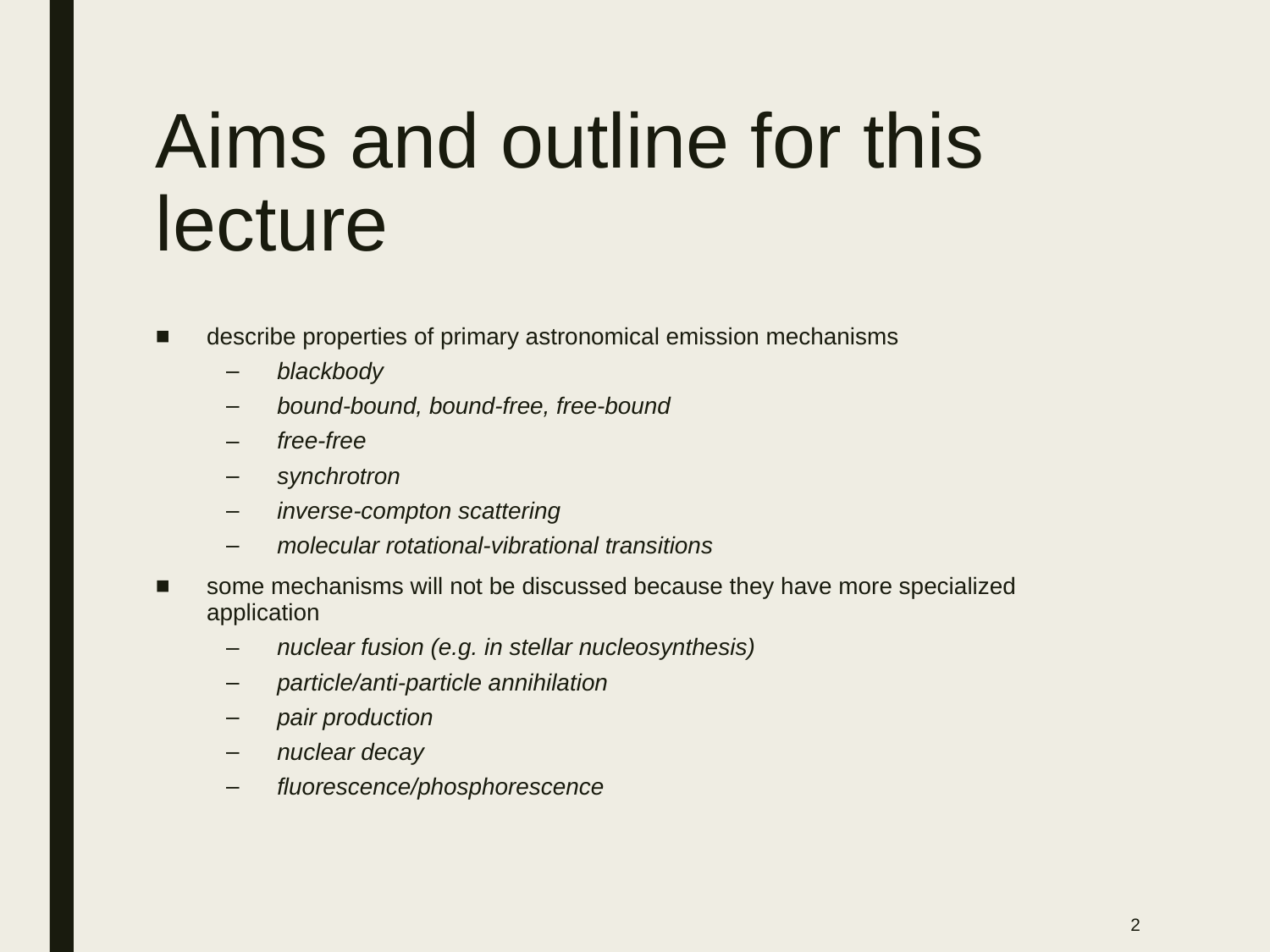

# Aims and outline for this lecture
describe properties of primary astronomical emission mechanisms
blackbody
bound-bound, bound-free, free-bound
free-free
synchrotron
inverse-compton scattering
molecular rotational-vibrational transitions
some mechanisms will not be discussed because they have more specialized application
nuclear fusion (e.g. in stellar nucleosynthesis)
particle/anti-particle annihilation
pair production
nuclear decay
fluorescence/phosphorescence

2